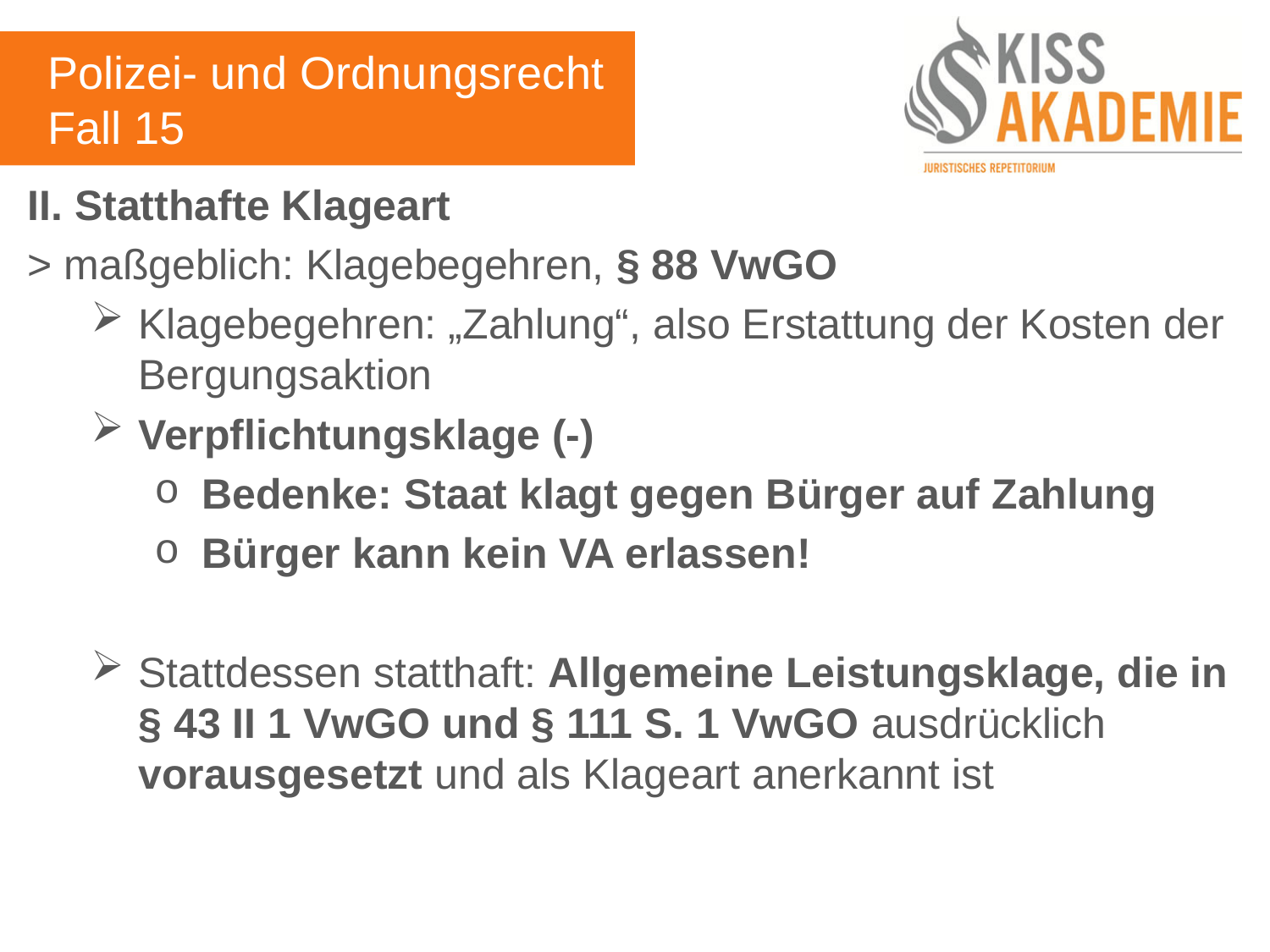

Polizei- und Ordnungsrecht
Fall 15
II. Statthafte Klageart
> maßgeblich: Klagebegehren, § 88 VwGO
Klagebegehren: „Zahlung“, also Erstattung der Kosten der Bergungsaktion
Verpflichtungsklage (-)
Bedenke: Staat klagt gegen Bürger auf Zahlung
Bürger kann kein VA erlassen!

Stattdessen statthaft: Allgemeine Leistungsklage, die in § 43 II 1 VwGO und § 111 S. 1 VwGO ausdrücklich vorausgesetzt und als Klageart anerkannt ist